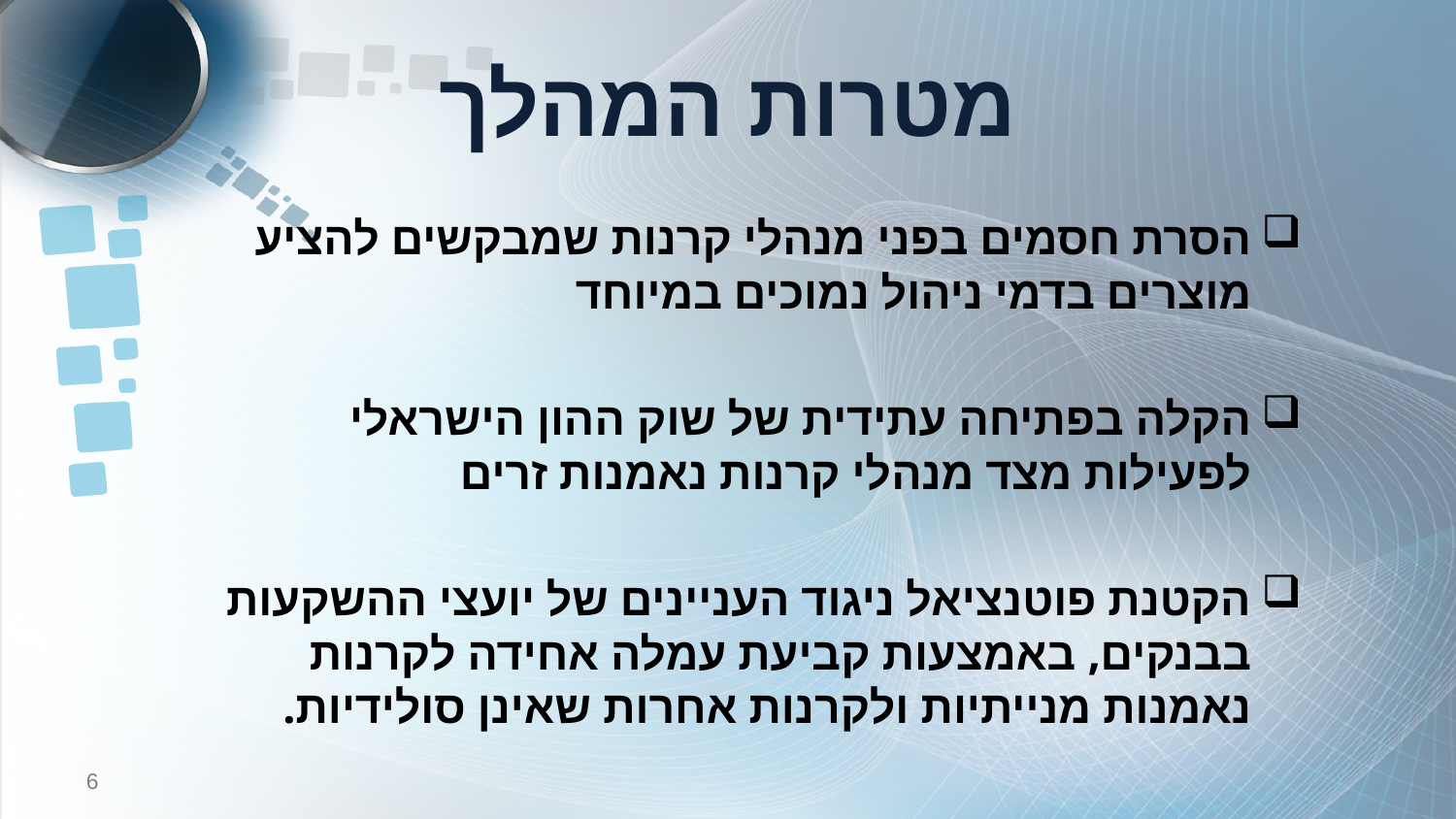

# מטרות המהלך
הסרת חסמים בפני מנהלי קרנות שמבקשים להציע מוצרים בדמי ניהול נמוכים במיוחד

הקלה בפתיחה עתידית של שוק ההון הישראלי לפעילות מצד מנהלי קרנות נאמנות זרים

הקטנת פוטנציאל ניגוד העניינים של יועצי ההשקעות בבנקים, באמצעות קביעת עמלה אחידה לקרנות נאמנות מנייתיות ולקרנות אחרות שאינן סולידיות.
6